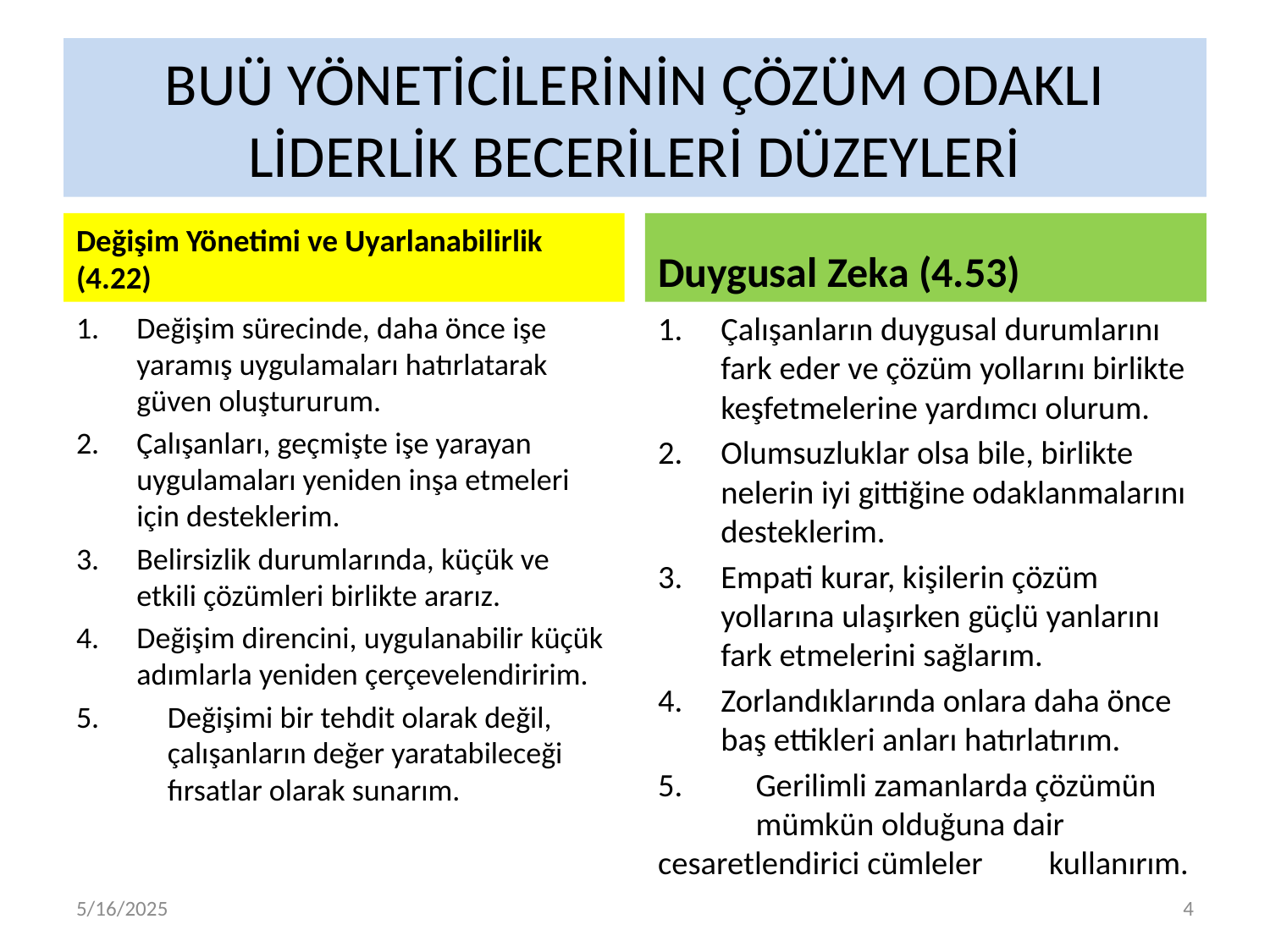

# BUÜ YÖNETİCİLERİNİN ÇÖZÜM ODAKLI LİDERLİK BECERİLERİ DÜZEYLERİ
Değişim Yönetimi ve Uyarlanabilirlik (4.22)
Duygusal Zeka (4.53)
Değişim sürecinde, daha önce işe yaramış uygulamaları hatırlatarak güven oluştururum.
Çalışanları, geçmişte işe yarayan uygulamaları yeniden inşa etmeleri için desteklerim.
Belirsizlik durumlarında, küçük ve etkili çözümleri birlikte ararız.
Değişim direncini, uygulanabilir küçük adımlarla yeniden çerçevelendiririm.
5.	Değişimi bir tehdit olarak değil,     	çalışanların değer yaratabileceği 	fırsatlar olarak sunarım.

Çalışanların duygusal durumlarını fark eder ve çözüm yollarını birlikte keşfetmelerine yardımcı olurum.
Olumsuzluklar olsa bile, birlikte nelerin iyi gittiğine odaklanmalarını desteklerim.
Empati kurar, kişilerin çözüm yollarına ulaşırken güçlü yanlarını fark etmelerini sağlarım.
Zorlandıklarında onlara daha önce baş ettikleri anları hatırlatırım.
5.	Gerilimli zamanlarda çözümün 	mümkün olduğuna dair 	cesaretlendirici cümleler  	kullanırım.
5/16/2025
4